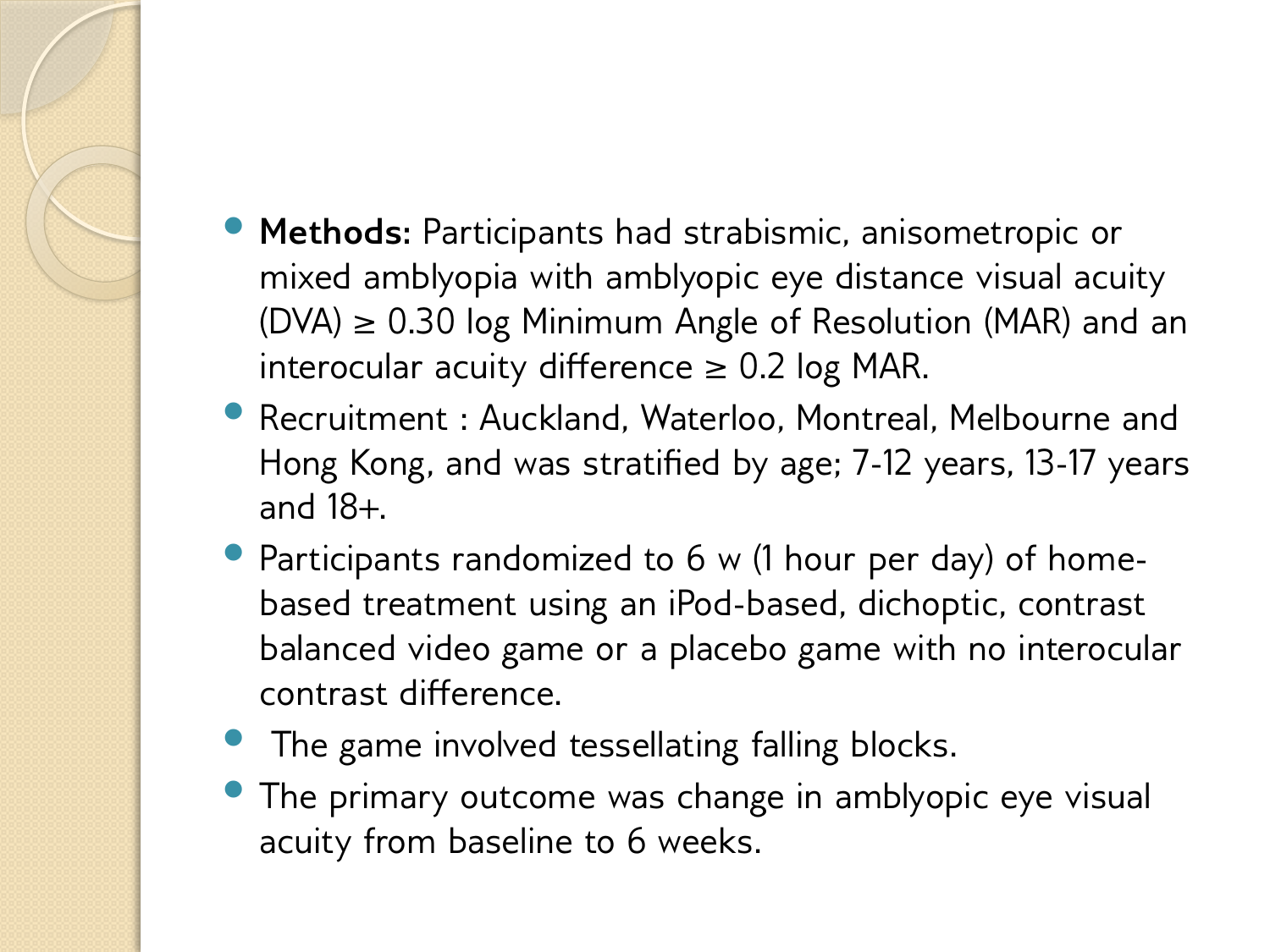

#
Methods: Participants had strabismic, anisometropic or mixed amblyopia with amblyopic eye distance visual acuity (DVA) ≥ 0.30 log Minimum Angle of Resolution (MAR) and an interocular acuity difference ≥ 0.2 log MAR.
Recruitment : Auckland, Waterloo, Montreal, Melbourne and Hong Kong, and was stratified by age; 7-12 years, 13-17 years and 18+.
Participants randomized to 6 w (1 hour per day) of home-based treatment using an iPod-based, dichoptic, contrast balanced video game or a placebo game with no interocular contrast difference.
 The game involved tessellating falling blocks.
The primary outcome was change in amblyopic eye visual acuity from baseline to 6 weeks.